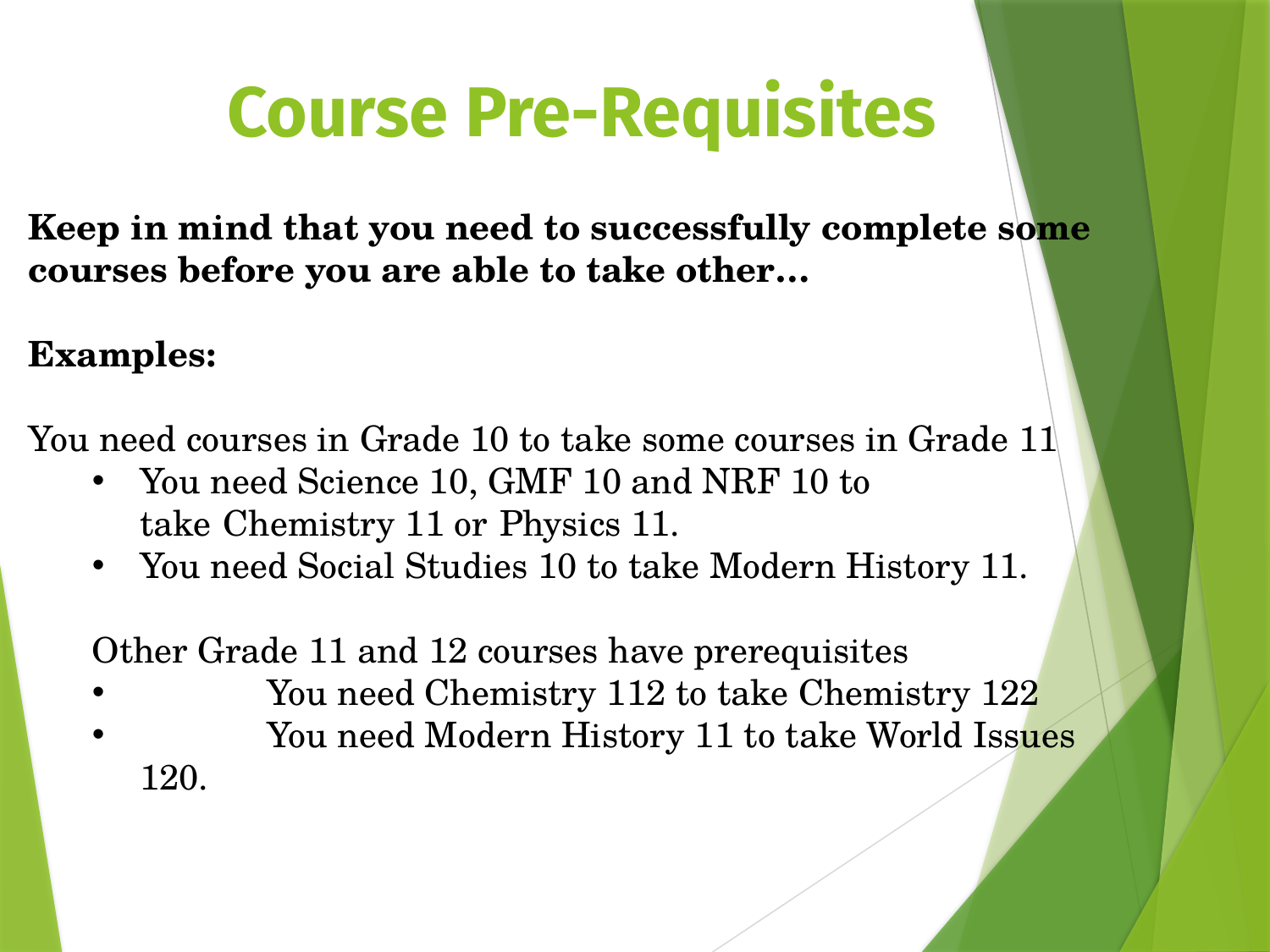

# Course Pre-Requisites
Keep in mind that you need to successfully complete some courses before you are able to take other…

Examples:

You need courses in Grade 10 to take some courses in Grade 11
You need Science 10, GMF 10 and NRF 10 to take Chemistry 11 or Physics 11.
You need Social Studies 10 to take Modern History 11.

Other Grade 11 and 12 courses have prerequisites
	You need Chemistry 112 to take Chemistry 122
	You need Modern History 11 to take World Issues 120.